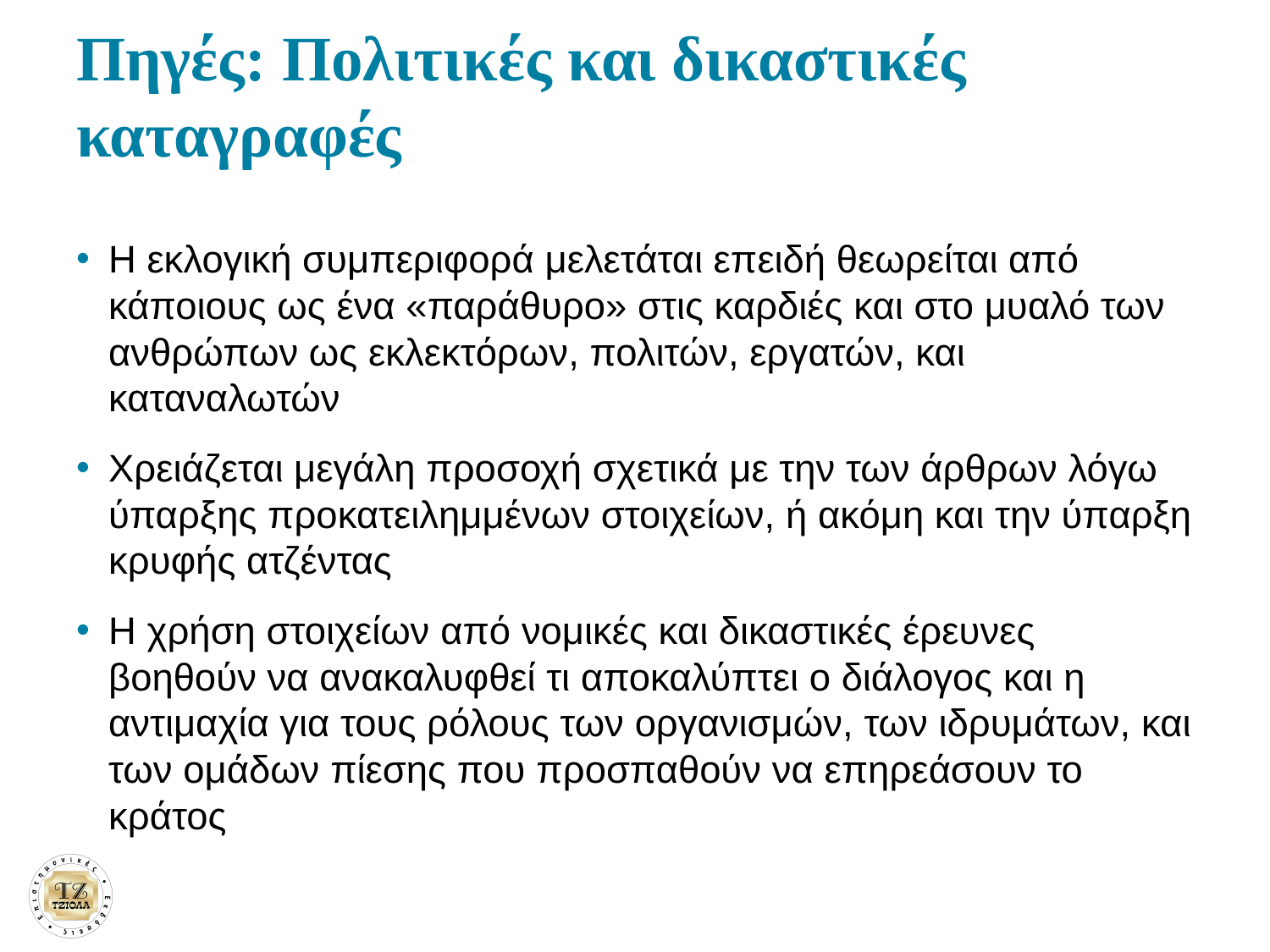

# Πηγές: Πολιτικές και δικαστικές καταγραφές
Η εκλογική συμπεριφορά μελετάται επειδή θεωρείται από κάποιους ως ένα «παράθυρο» στις καρδιές και στο μυαλό των ανθρώπων ως εκλεκτόρων, πολιτών, εργατών, και καταναλωτών
Χρειάζεται μεγάλη προσοχή σχετικά με την των άρθρων λόγω ύπαρξης προκατειλημμένων στοιχείων, ή ακόμη και την ύπαρξη κρυφής ατζέντας
Η χρήση στοιχείων από νομικές και δικαστικές έρευνες  βοηθούν να ανακαλυφθεί τι αποκαλύπτει ο διάλογος και η αντιμαχία για τους ρόλους των οργανισμών, των ιδρυμάτων, και των ομάδων πίεσης που προσπαθούν να επηρεάσουν το κράτος